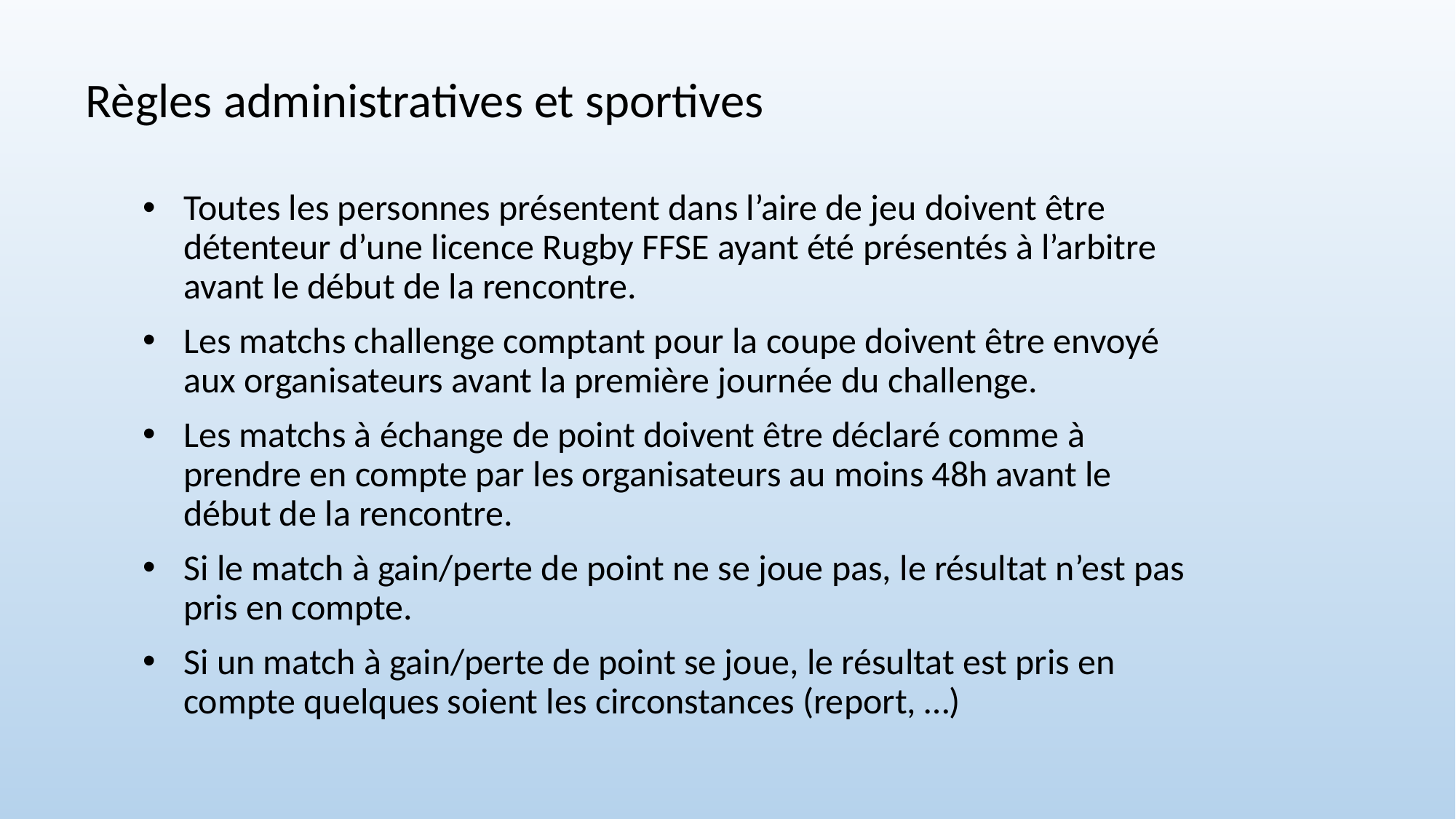

Règles administratives et sportives
Toutes les personnes présentent dans l’aire de jeu doivent être détenteur d’une licence Rugby FFSE ayant été présentés à l’arbitre avant le début de la rencontre.
Les matchs challenge comptant pour la coupe doivent être envoyé aux organisateurs avant la première journée du challenge.
Les matchs à échange de point doivent être déclaré comme à prendre en compte par les organisateurs au moins 48h avant le début de la rencontre.
Si le match à gain/perte de point ne se joue pas, le résultat n’est pas pris en compte.
Si un match à gain/perte de point se joue, le résultat est pris en compte quelques soient les circonstances (report, …)